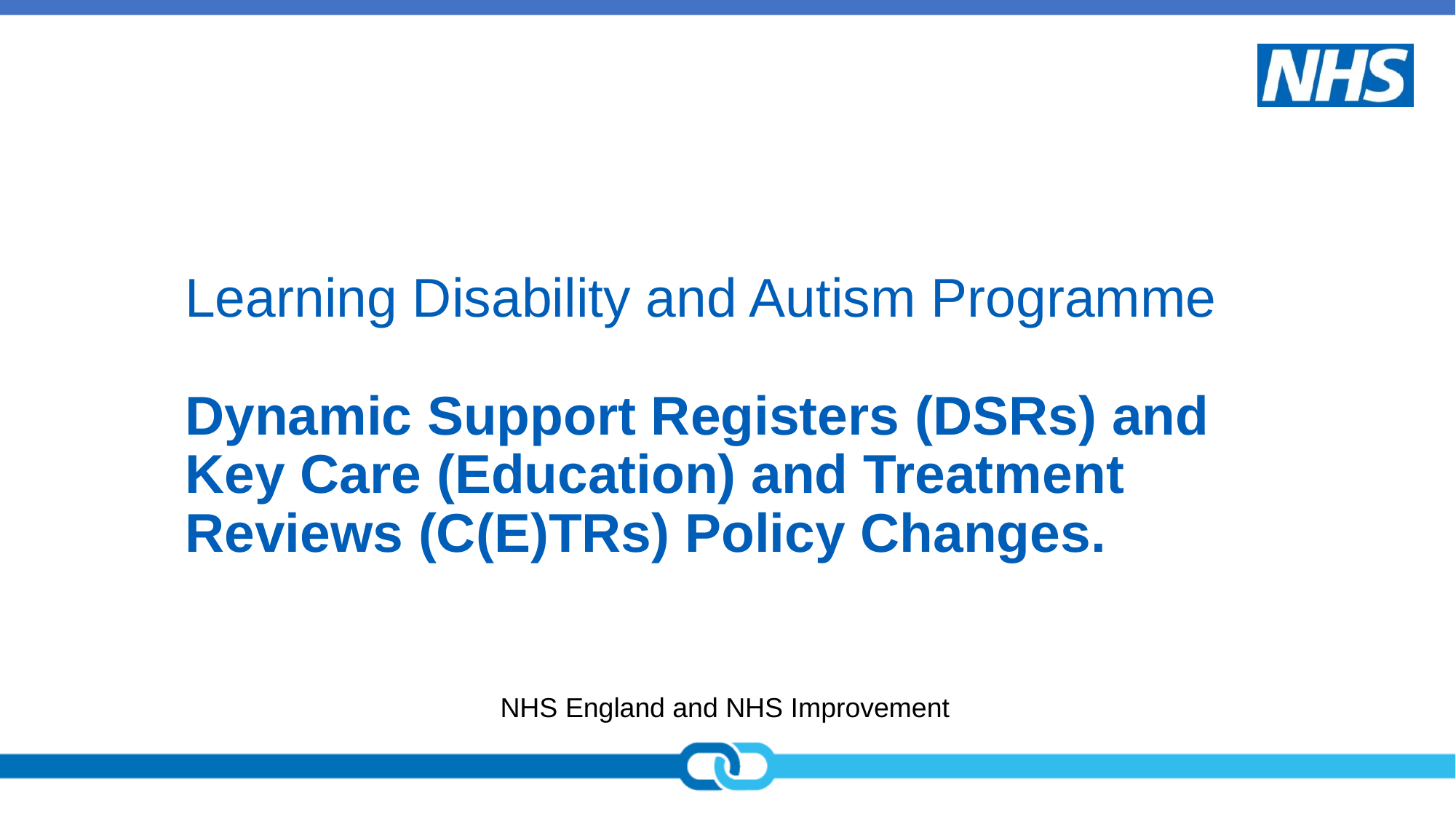

# Learning Disability and Autism Programme Dynamic Support Registers (DSRs) and  Key Care (Education) and Treatment Reviews (C(E)TRs) Policy Changes.